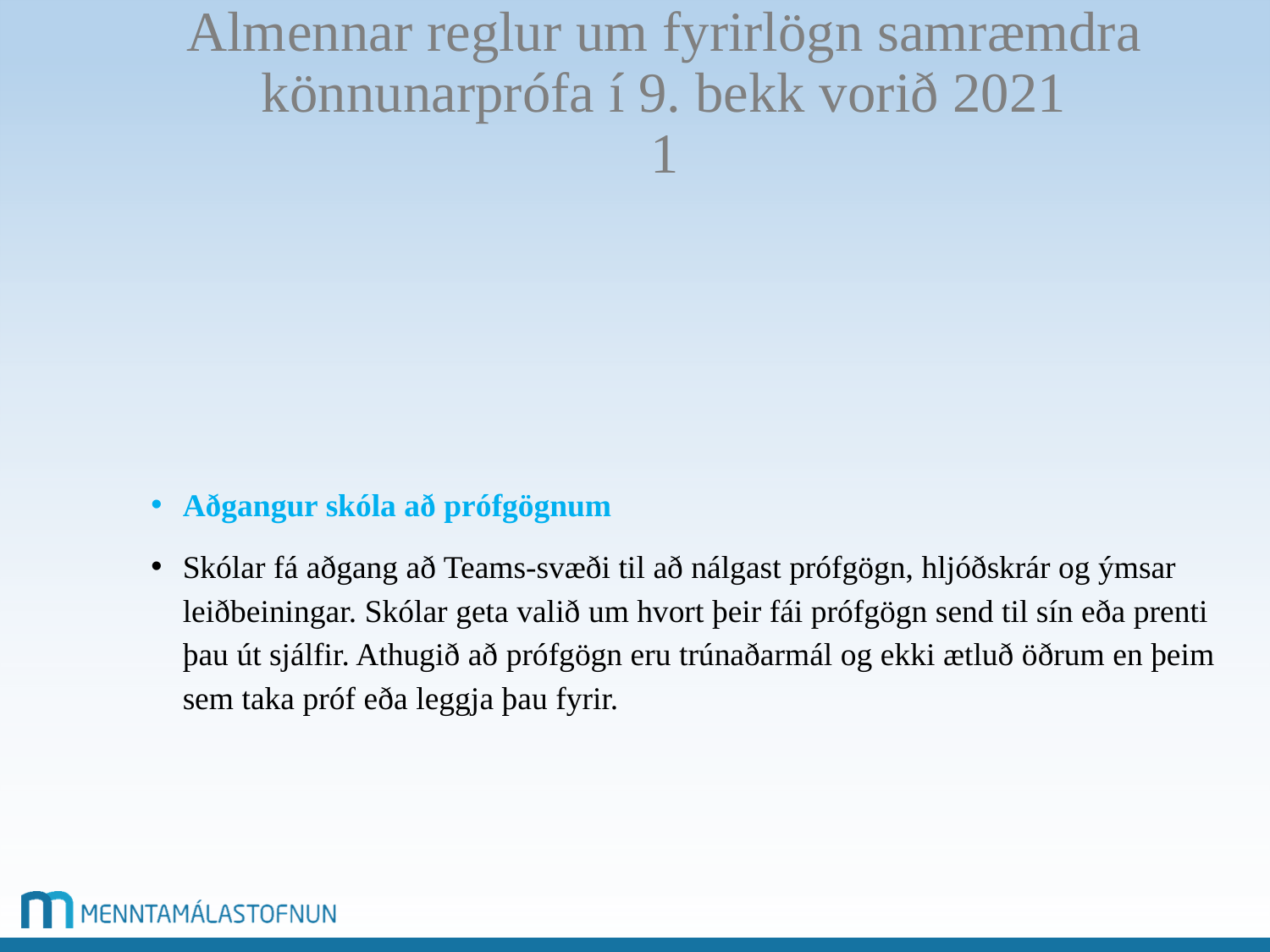

# Almennar reglur um fyrirlögn samræmdra könnunarprófa í 9. bekk vorið 2021 1
Aðgangur skóla að prófgögnum
Skólar fá aðgang að Teams-svæði til að nálgast prófgögn, hljóðskrár og ýmsar leiðbeiningar. Skólar geta valið um hvort þeir fái prófgögn send til sín eða prenti þau út sjálfir. Athugið að prófgögn eru trúnaðarmál og ekki ætluð öðrum en þeim sem taka próf eða leggja þau fyrir.